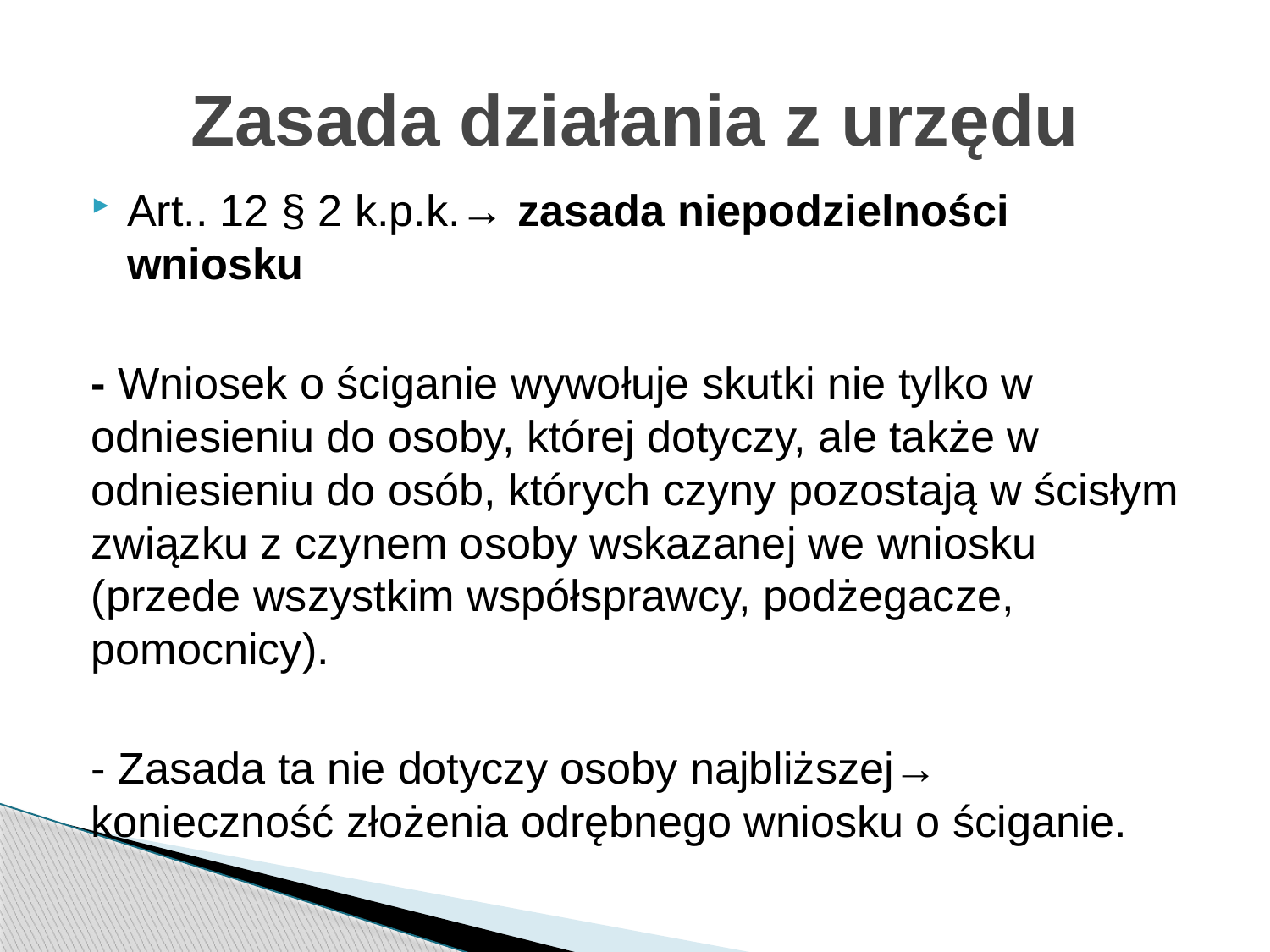

# Zasada działania z urzędu
Art.. 12 § 2 k.p.k.→ zasada niepodzielności wniosku

- Wniosek o ściganie wywołuje skutki nie tylko w odniesieniu do osoby, której dotyczy, ale także w odniesieniu do osób, których czyny pozostają w ścisłym związku z czynem osoby wskazanej we wniosku (przede wszystkim współsprawcy, podżegacze, pomocnicy).

- Zasada ta nie dotyczy osoby najbliższej→ konieczność złożenia odrębnego wniosku o ściganie.